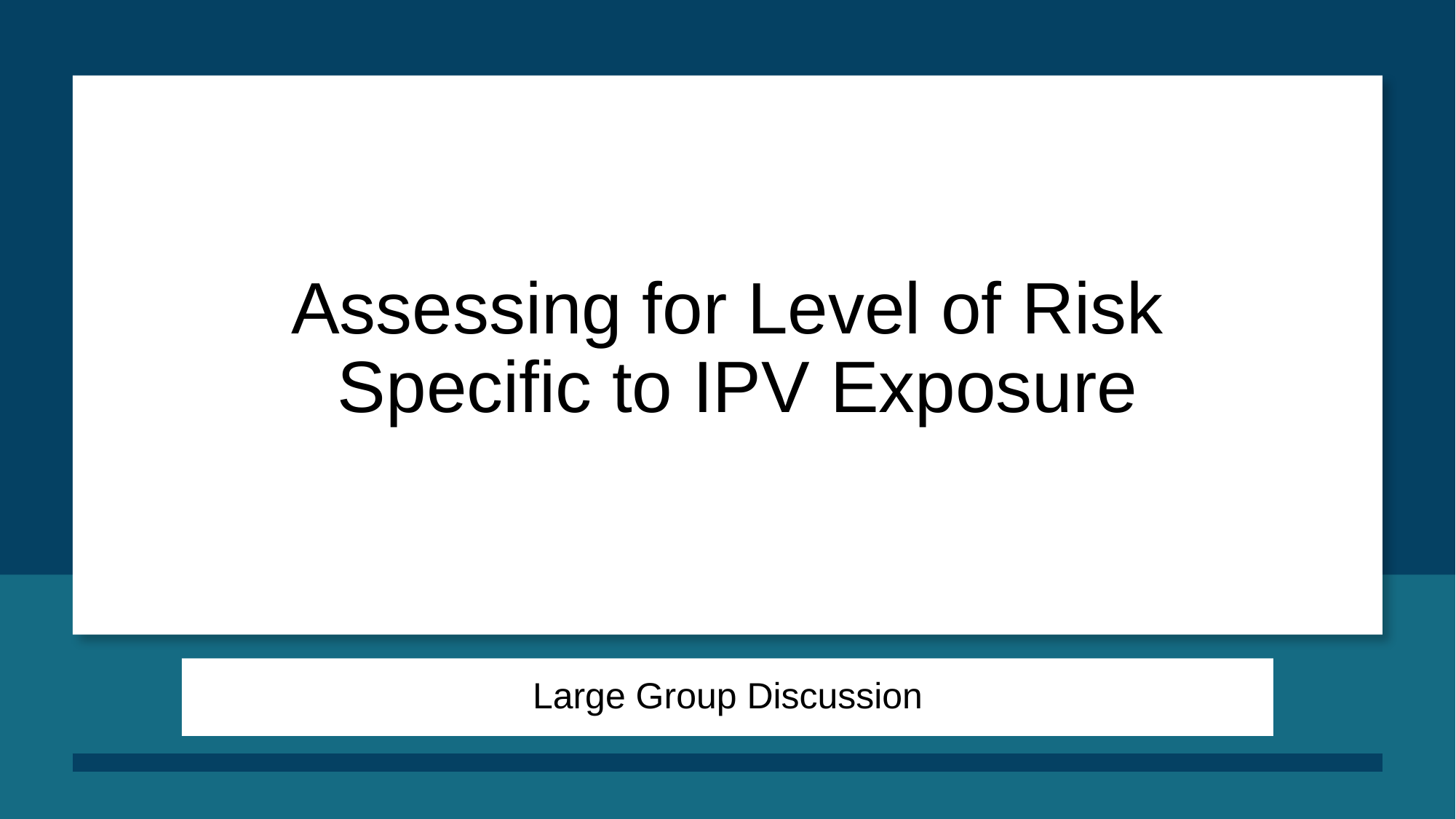

# Assessing for Level of Risk Specific to IPV Exposure
Large Group Discussion